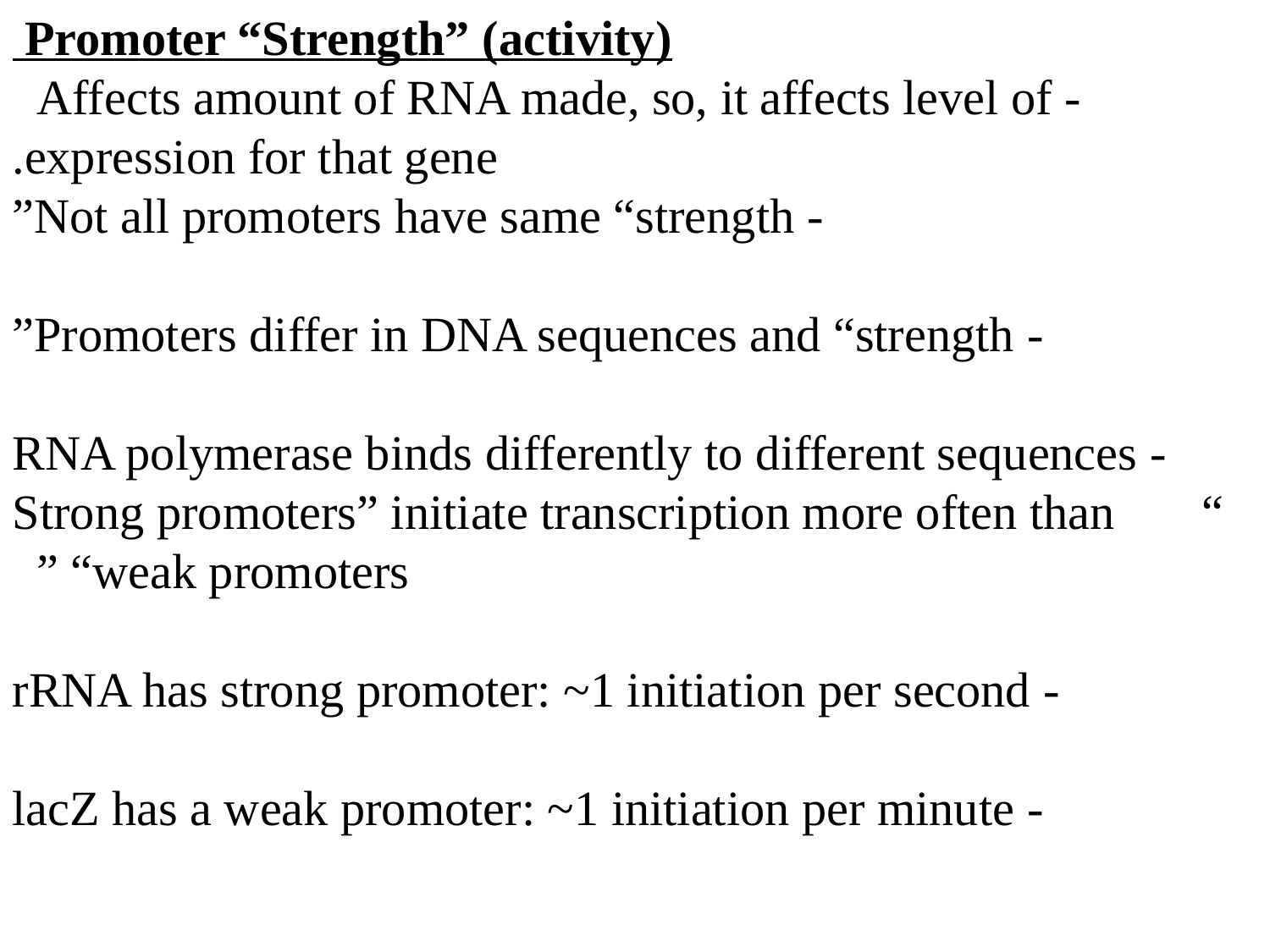

Promoter “Strength” (activity)
- Affects amount of RNA made, so, it affects level of
  expression for that gene.
- Not all promoters have same “strength”

- Promoters differ in DNA sequences and “strength”

- RNA polymerase binds differently to different sequences
  “Strong promoters” initiate transcription more often than         “weak promoters”

- rRNA has strong promoter: ~1 initiation per second

- lacZ has a weak promoter: ~1 initiation per minute